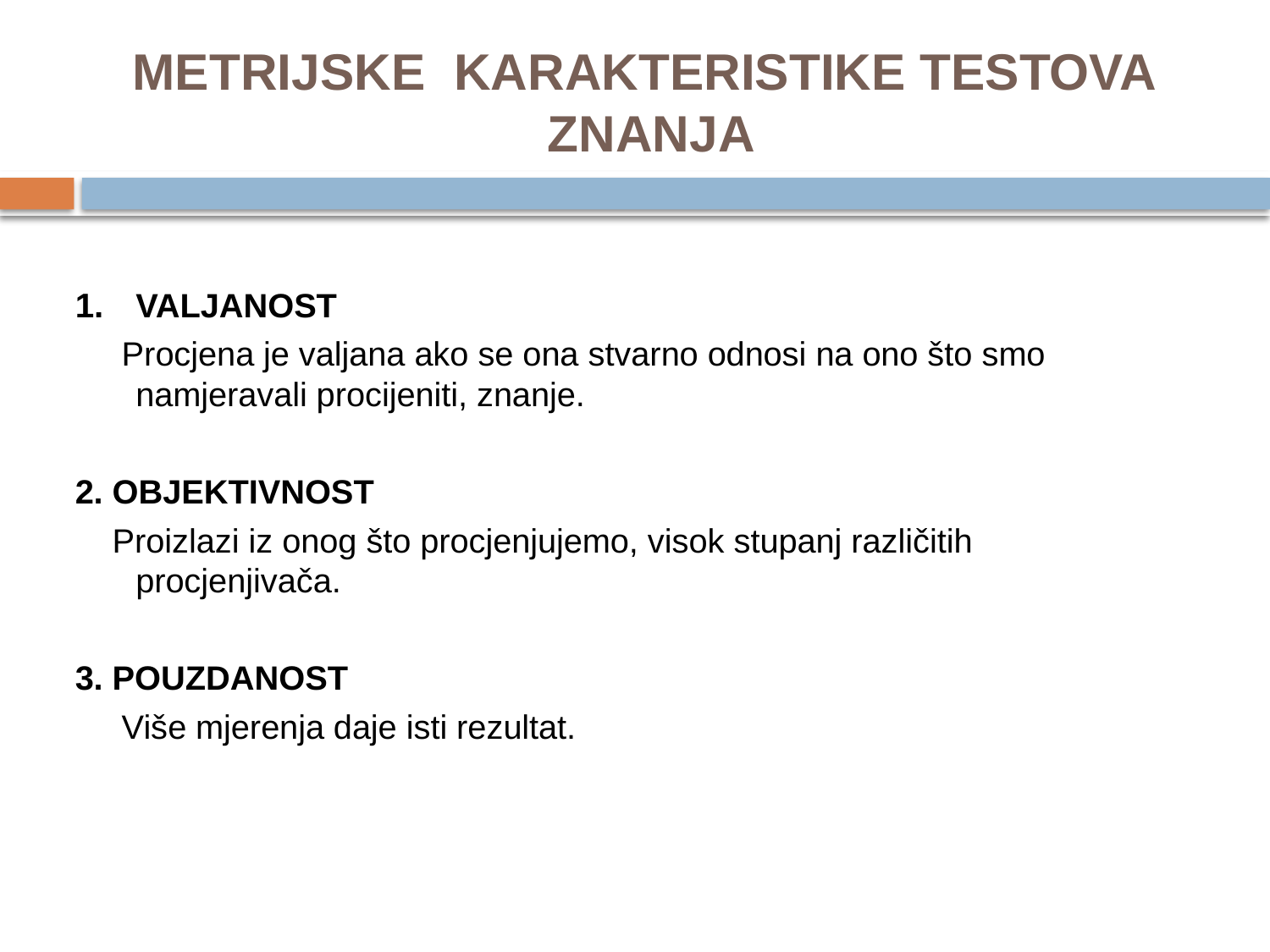

# METRIJSKE  KARAKTERISTIKE TESTOVA  ZNANJA
VALJANOST
     Procjena je valjana ako se ona stvarno odnosi na ono što smo namjeravali procijeniti, znanje.

2. OBJEKTIVNOST
    Proizlazi iz onog što procjenjujemo, visok stupanj različitih procjenjivača.

3. POUZDANOST
     Više mjerenja daje isti rezultat.